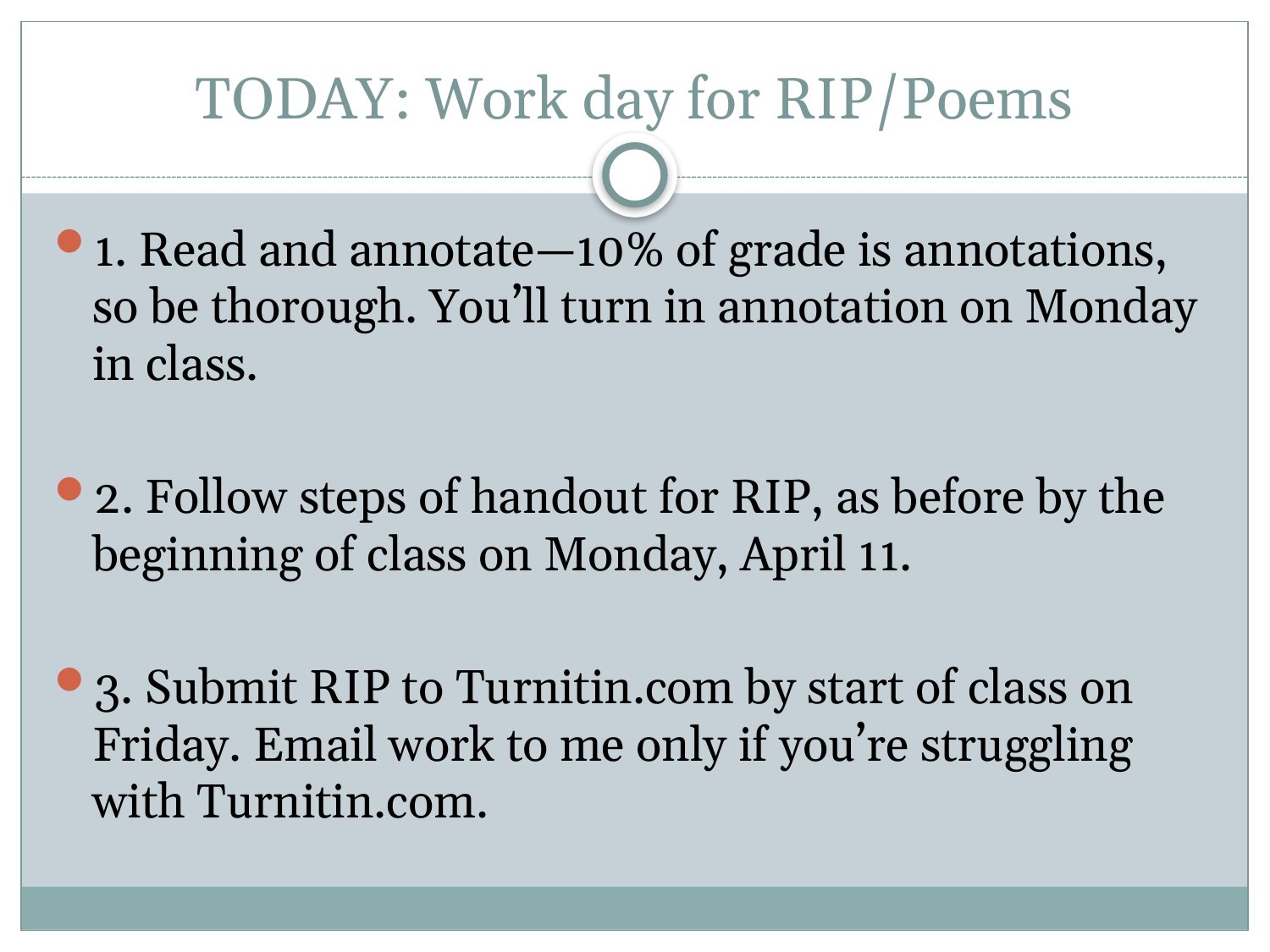

# TODAY: Work day for RIP/Poems
1. Read and annotate—10% of grade is annotations, so be thorough. You’ll turn in annotation on Monday in class.

2. Follow steps of handout for RIP, as before by the beginning of class on Monday, April 11.

3. Submit RIP to Turnitin.com by start of class on Friday. Email work to me only if you’re struggling with Turnitin.com.